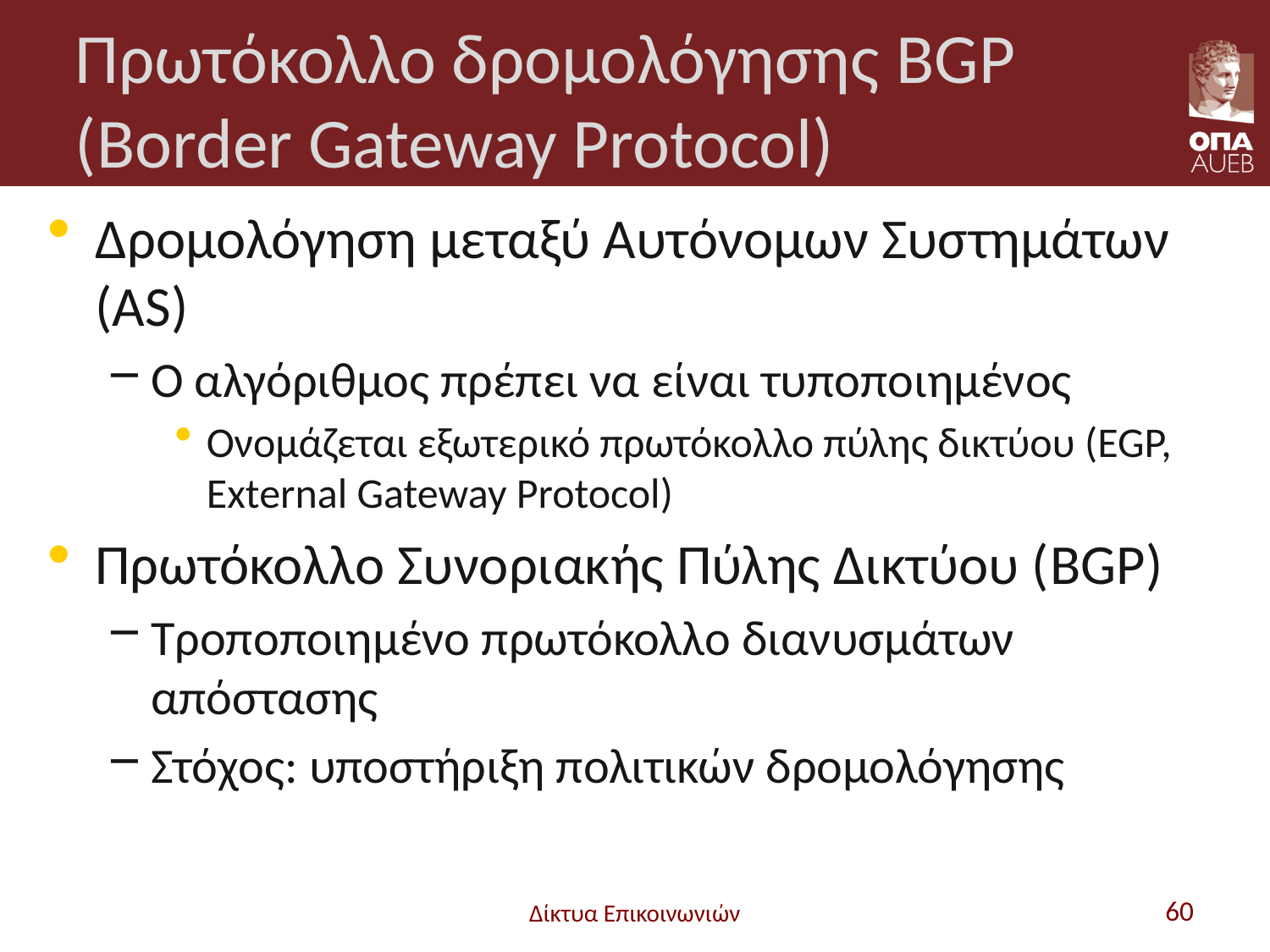

# Πρωτόκολλο δρομολόγησης BGP (Border Gateway Protocol)
Δρομολόγηση μεταξύ Αυτόνομων Συστημάτων (AS)
Ο αλγόριθμος πρέπει να είναι τυποποιημένος
Ονομάζεται εξωτερικό πρωτόκολλο πύλης δικτύου (EGP, External Gateway Protocol)
Πρωτόκολλο Συνοριακής Πύλης Δικτύου (BGP)
Τροποποιημένο πρωτόκολλο διανυσμάτων απόστασης
Στόχος: υποστήριξη πολιτικών δρομολόγησης
Δίκτυα Επικοινωνιών
60